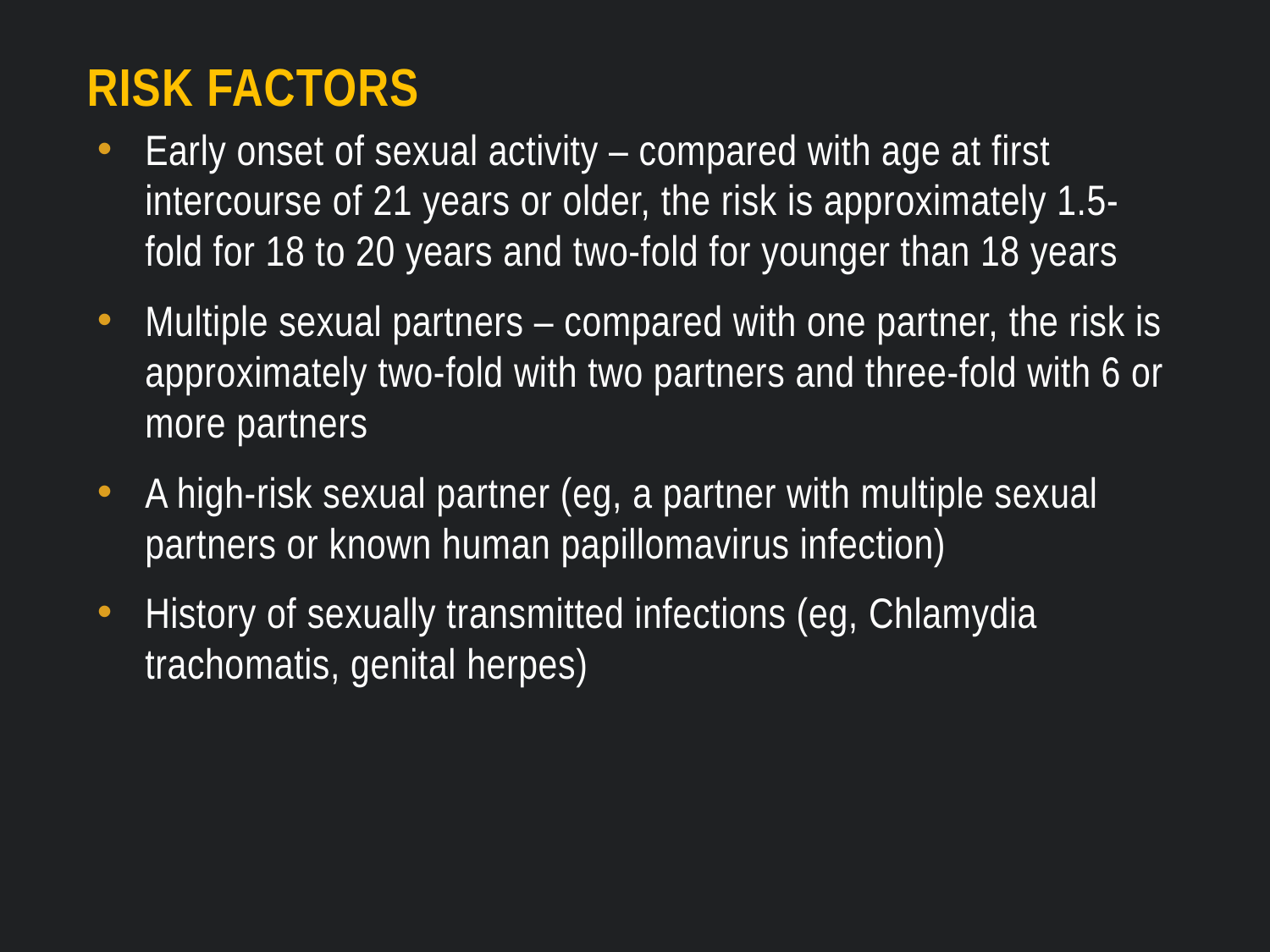

# Risk factors
Early onset of sexual activity – compared with age at first intercourse of 21 years or older, the risk is approximately 1.5-fold for 18 to 20 years and two-fold for younger than 18 years
Multiple sexual partners – compared with one partner, the risk is approximately two-fold with two partners and three-fold with 6 or more partners
A high-risk sexual partner (eg, a partner with multiple sexual partners or known human papillomavirus infection)
History of sexually transmitted infections (eg, Chlamydia trachomatis, genital herpes)